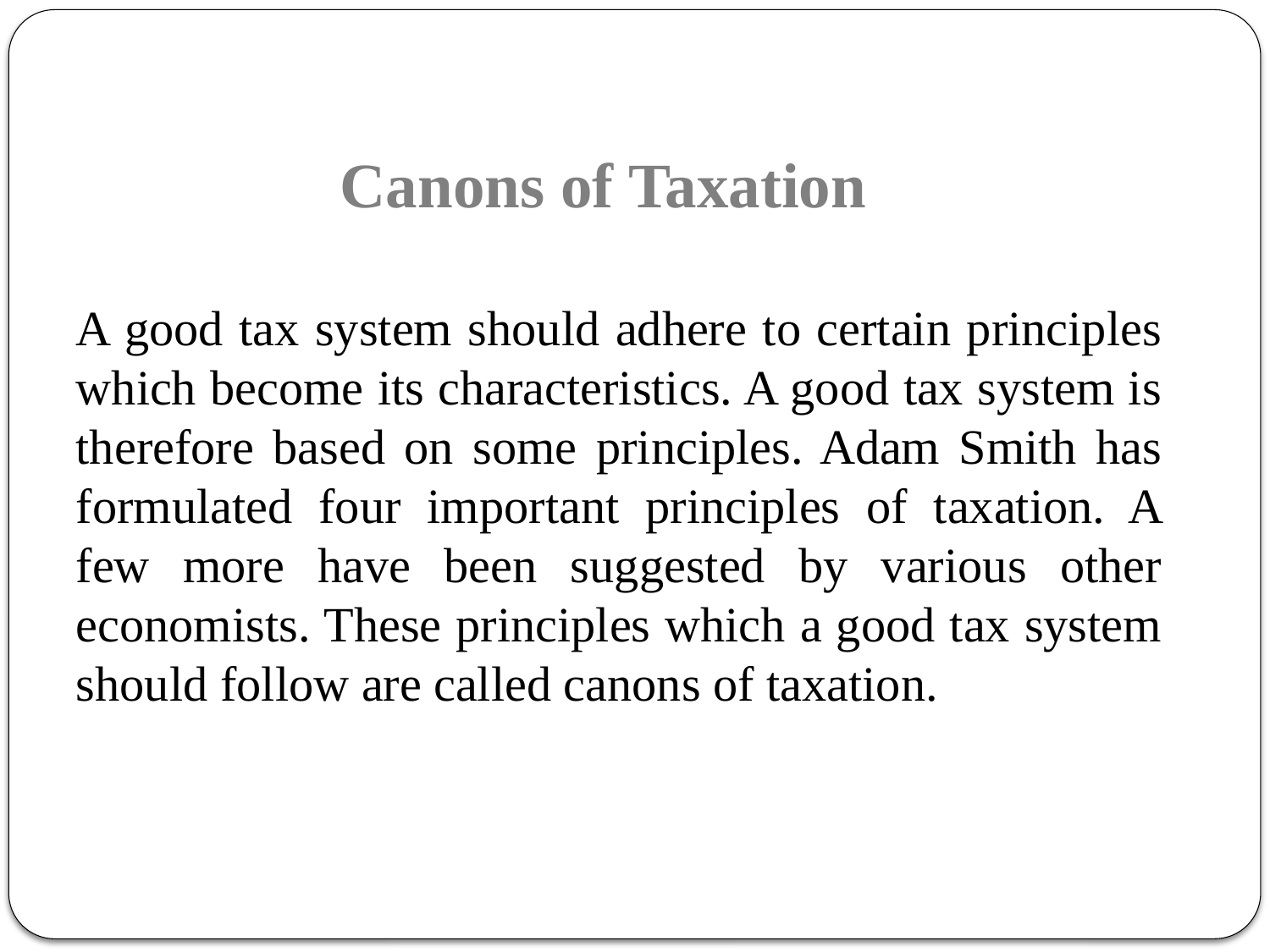

Canons of Taxation

A good tax system should adhere to certain principles which become its characteristics. A good tax system is therefore based on some principles. Adam Smith has formulated four important principles of taxation. A few more have been suggested by various other economists. These principles which a good tax system should follow are called canons of taxation.